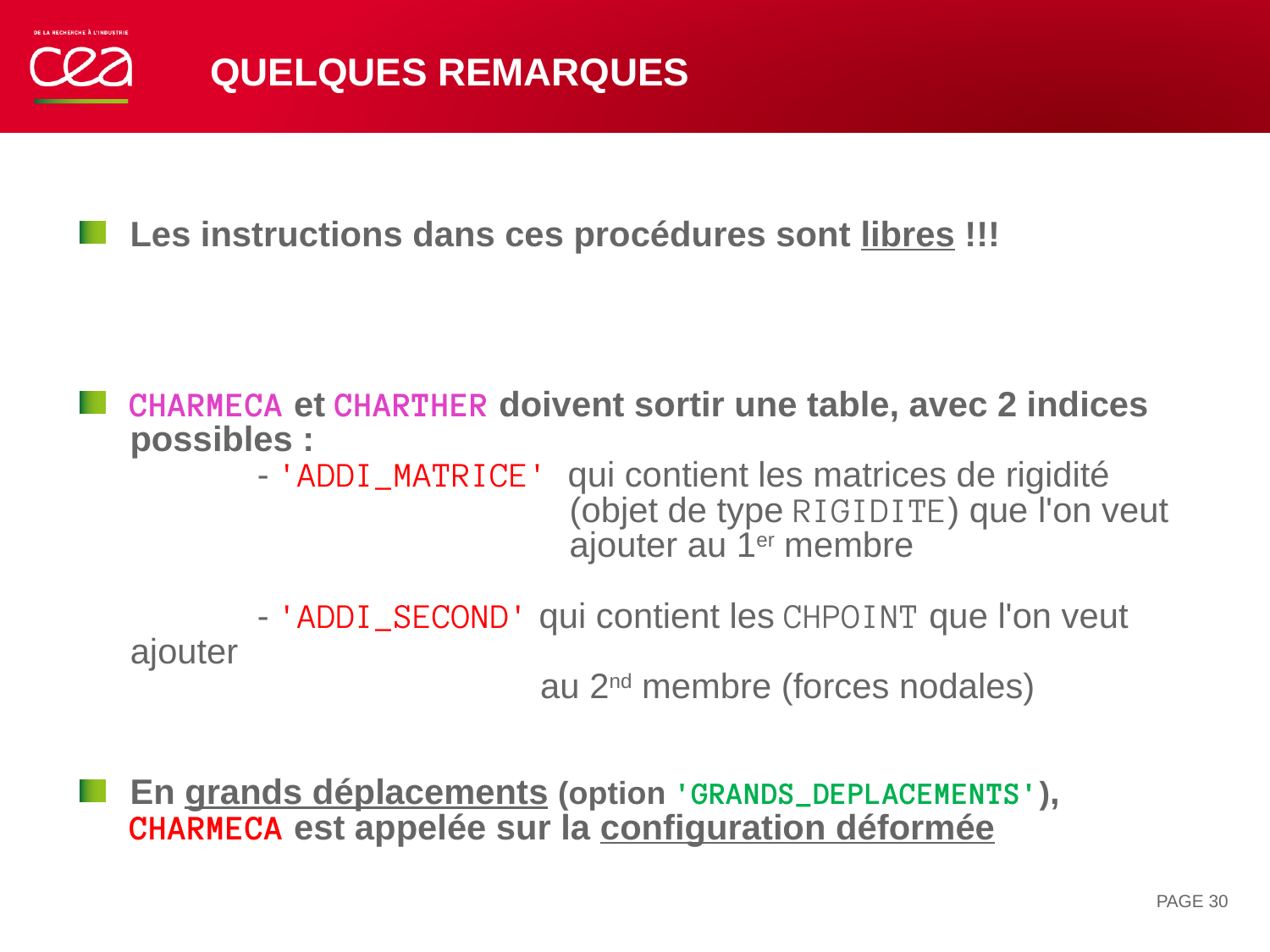

# Quelques remarques

Les instructions dans ces procédures sont libres !!!

CHARMECA et CHARTHER doivent sortir une table, avec 2 indices possibles :
	- 'ADDI_MATRICE' qui contient les matrices de rigidité
			      (objet de type RIGIDITE) que l'on veut
			      ajouter au 1er membre

	- 'ADDI_SECOND' qui contient les CHPOINT que l'on veut ajouter
			   au 2nd membre (forces nodales)

En grands déplacements (option 'GRANDS_DEPLACEMENTS'),
CHARMECA est appelée sur la configuration déformée
PAGE 30